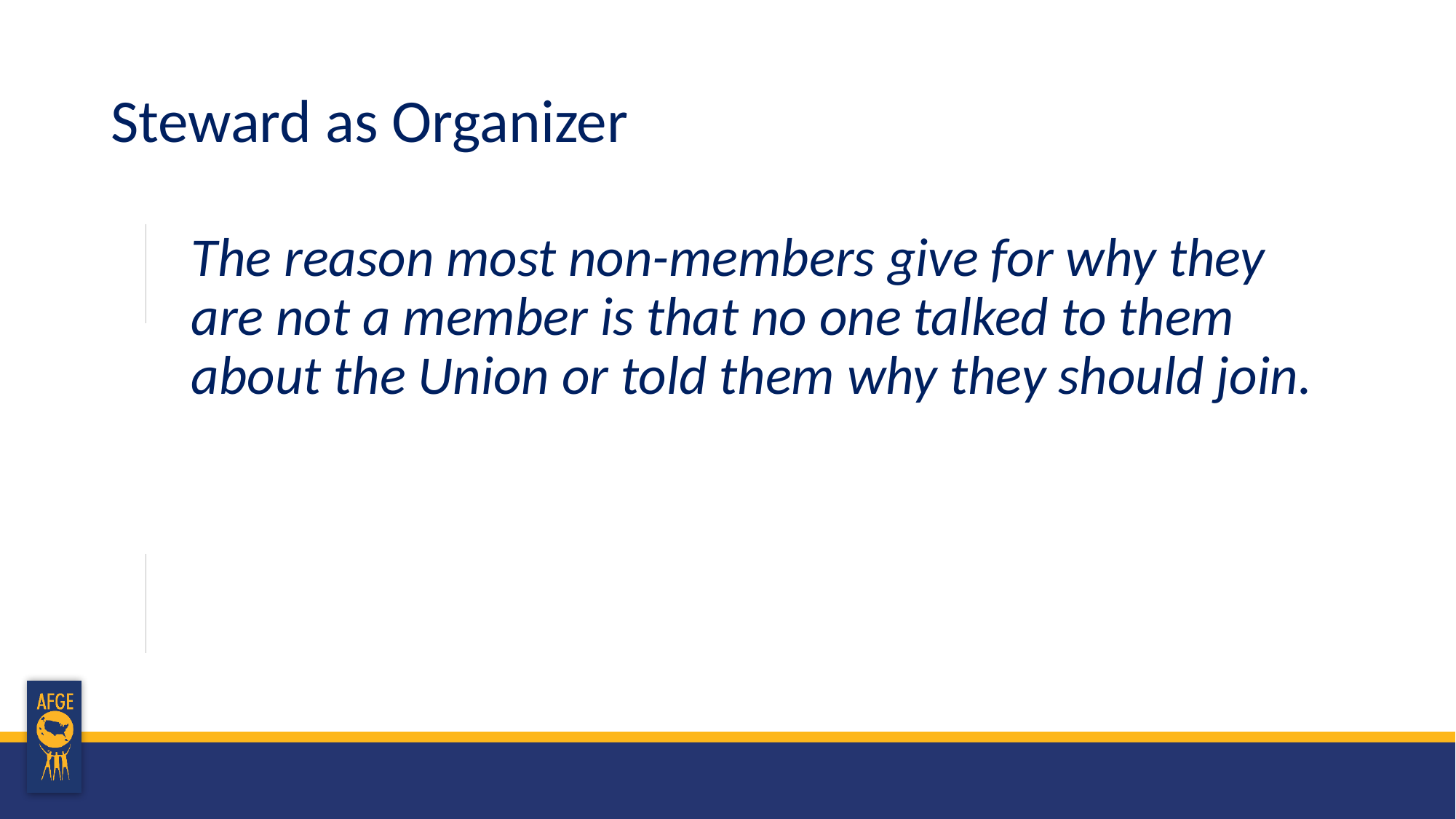

# Steward as Organizer
The reason most non-members give for why they are not a member is that no one talked to them about the Union or told them why they should join.